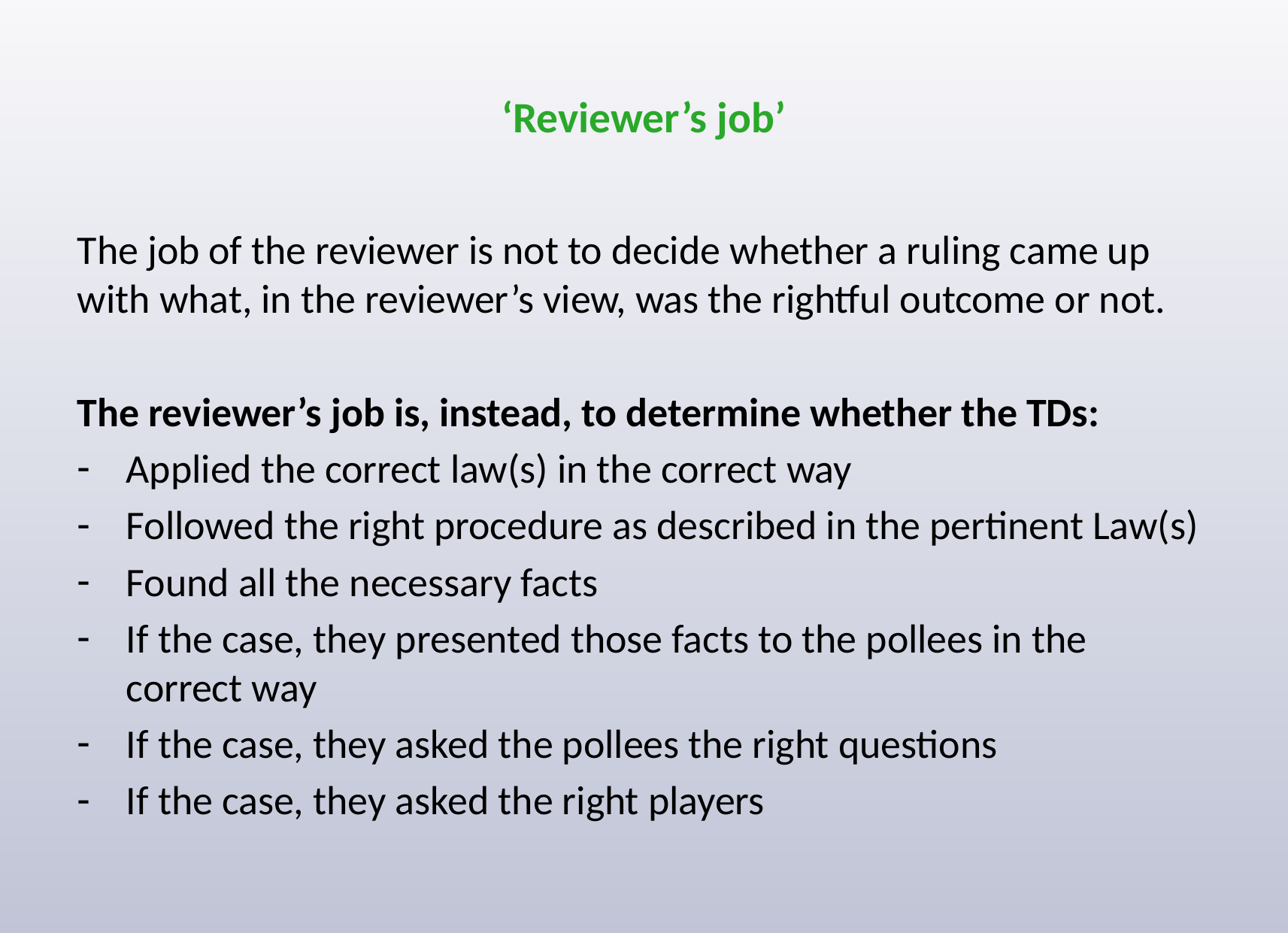

# ‘Reviewer’s job’
The job of the reviewer is not to decide whether a ruling came up with what, in the reviewer’s view, was the rightful outcome or not.

The reviewer’s job is, instead, to determine whether the TDs:
Applied the correct law(s) in the correct way
Followed the right procedure as described in the pertinent Law(s)
Found all the necessary facts
If the case, they presented those facts to the pollees in the correct way
If the case, they asked the pollees the right questions
If the case, they asked the right players

1